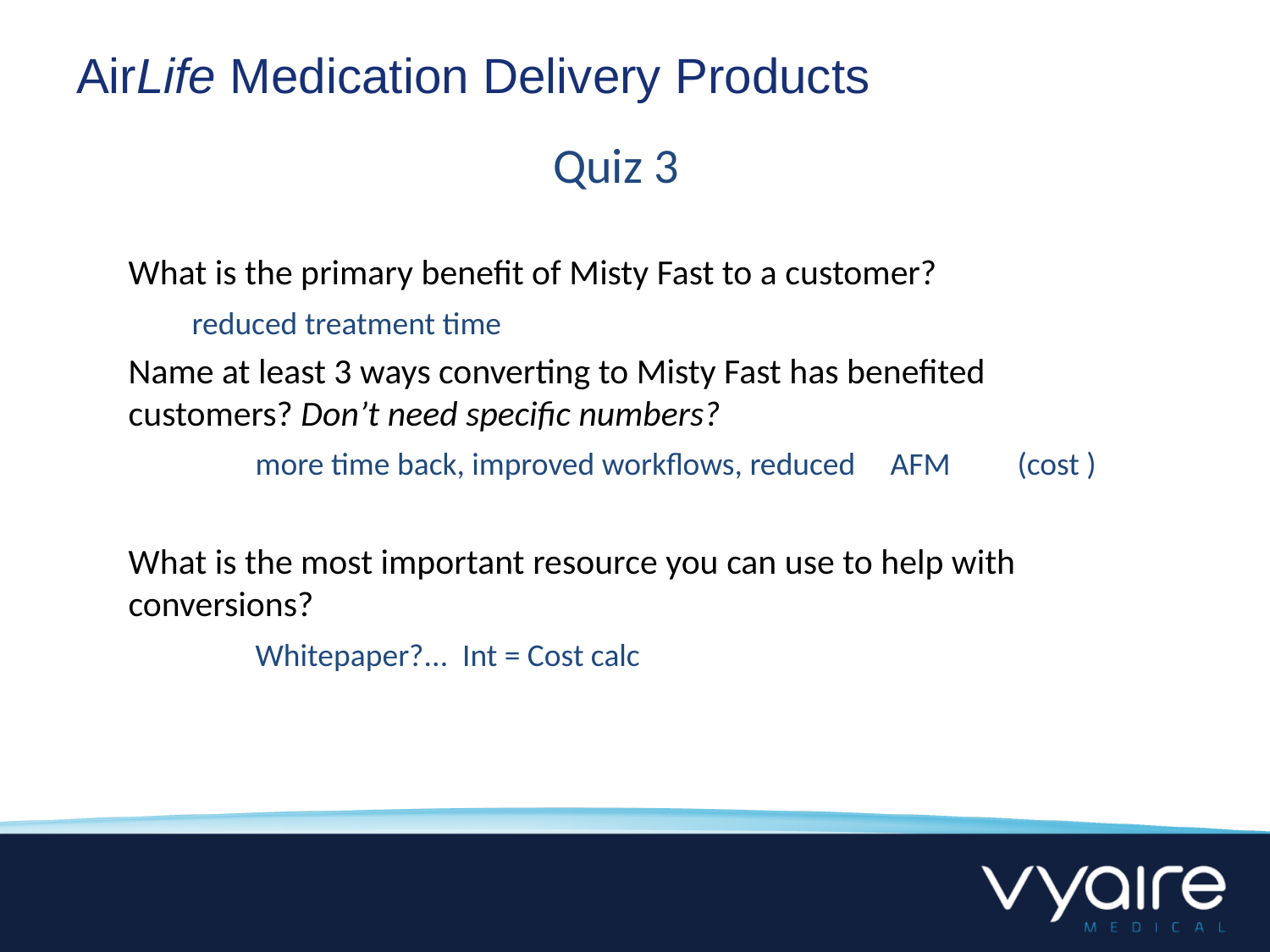

# AirLife Medication Delivery Products
Quiz 3

What is the primary benefit of Misty Fast to a customer?
	reduced treatment time
Name at least 3 ways converting to Misty Fast has benefited customers? Don’t need specific numbers?
 	more time back, improved workflows, reduced 	AFM 	(cost )

What is the most important resource you can use to help with conversions?
	Whitepaper?...  Int = Cost calc